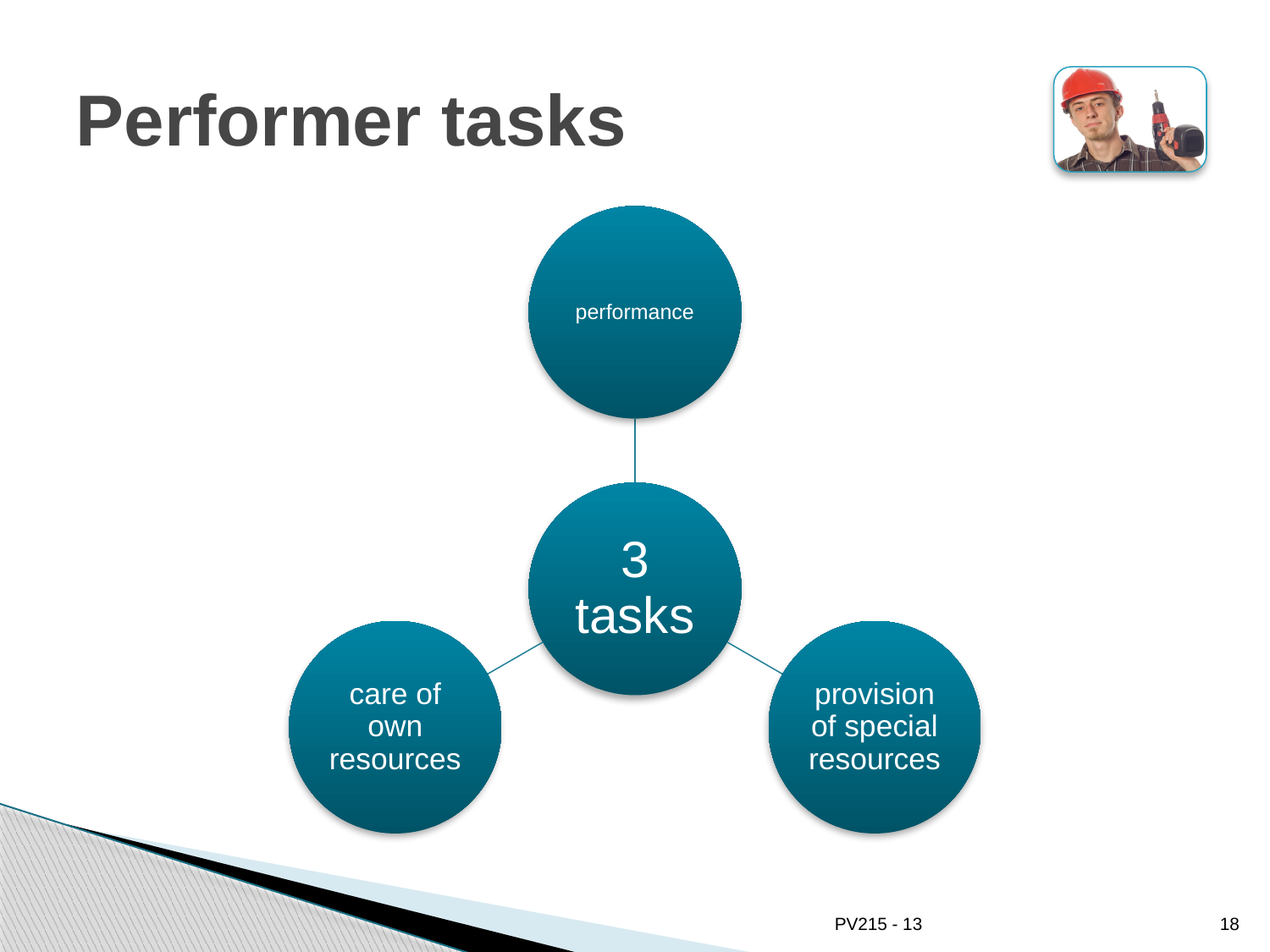

# Performer tasks

3 tasks

performance

provision of special resources

care of own resources
PV215 - 13
18